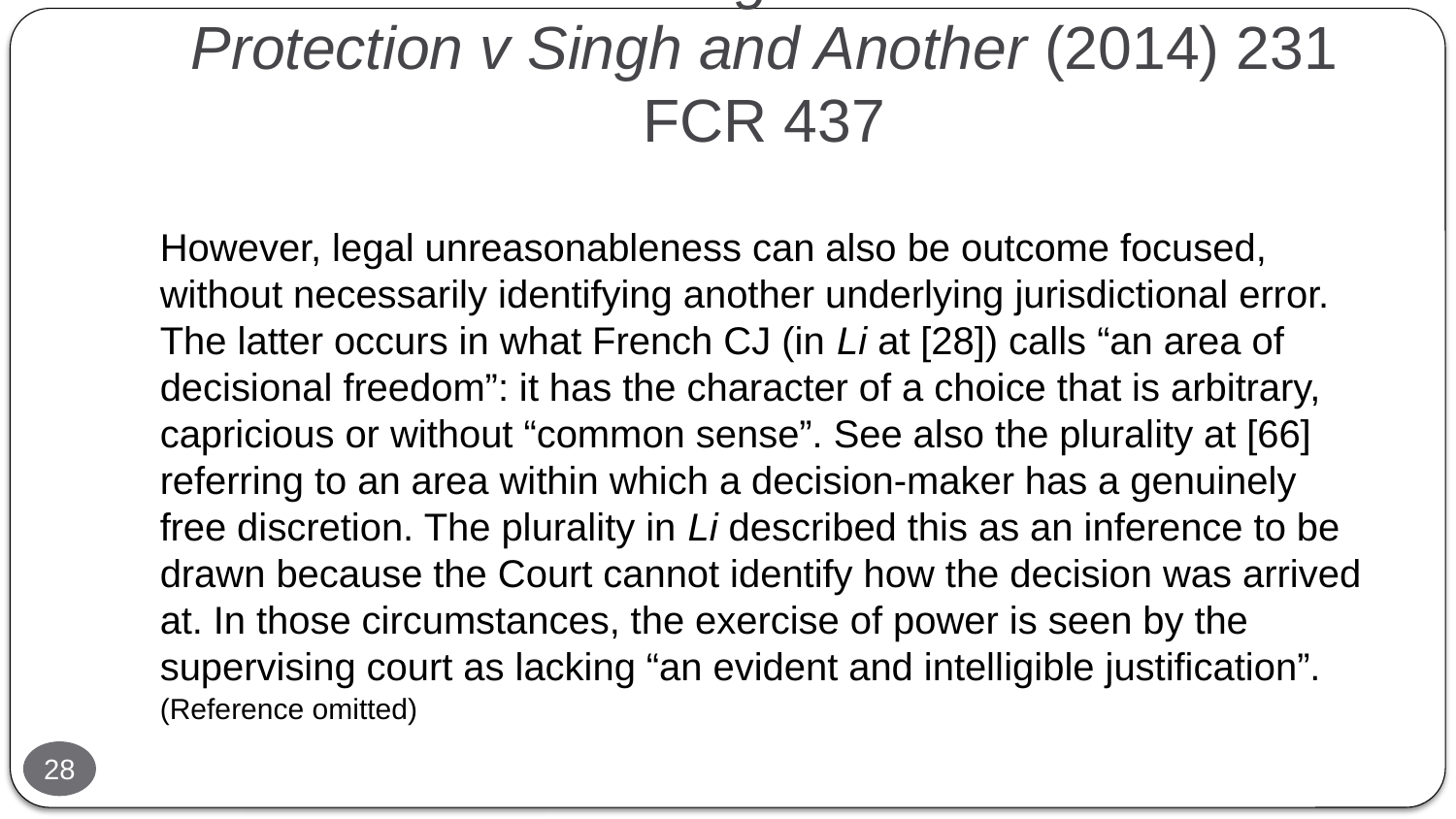

# Minister for Immigration and Border Protection v Singh and Another (2014) 231 FCR 437

However, legal unreasonableness can also be outcome focused, without necessarily identifying another underlying jurisdictional error. The latter occurs in what French CJ (in Li at [28]) calls “an area of decisional freedom”: it has the character of a choice that is arbitrary, capricious or without “common sense”. See also the plurality at [66] referring to an area within which a decision-maker has a genuinely free discretion. The plurality in Li described this as an inference to be drawn because the Court cannot identify how the decision was arrived at. In those circumstances, the exercise of power is seen by the supervising court as lacking “an evident and intelligible justification”.
(Reference omitted)
28